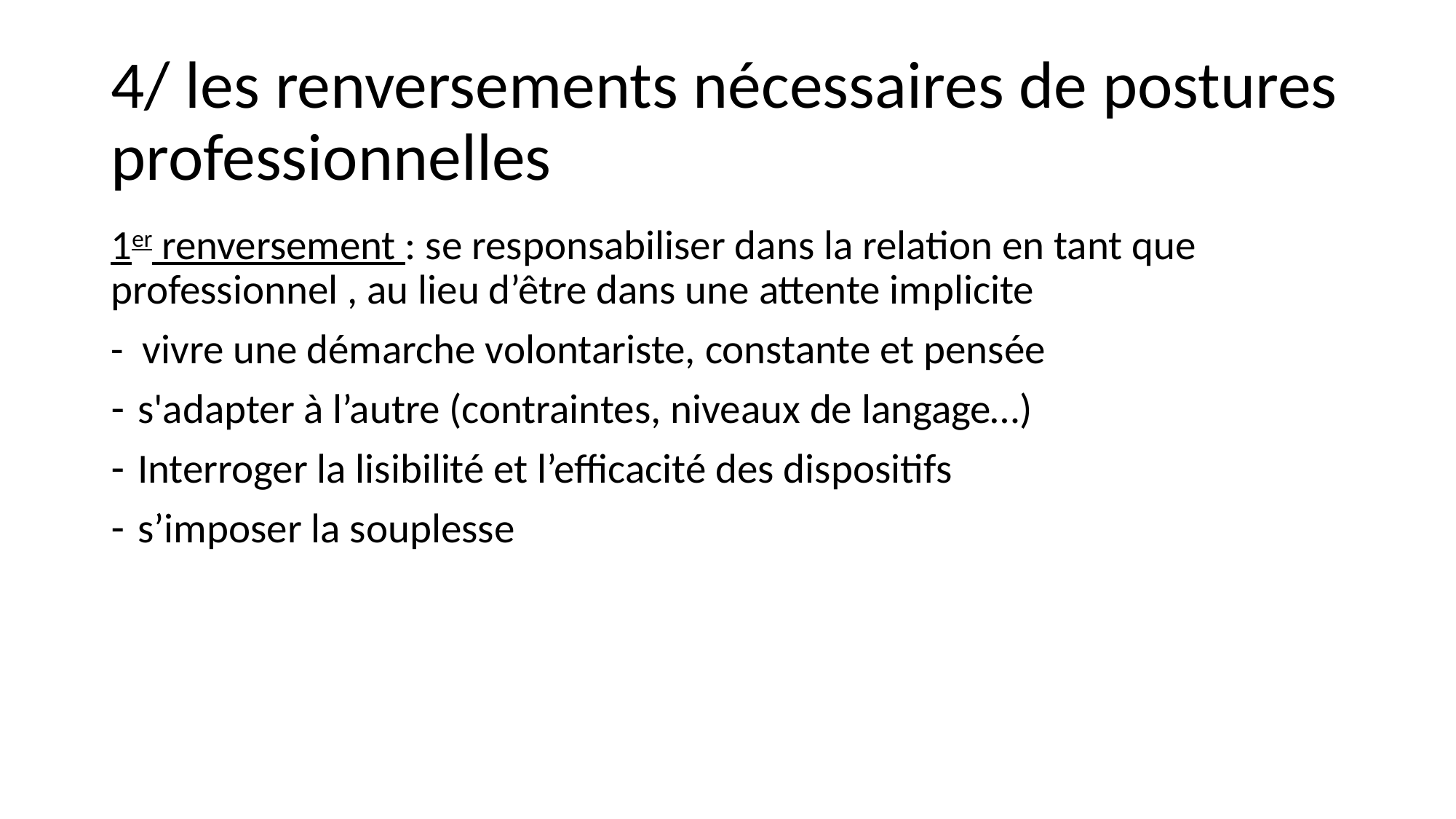

# 4/ les renversements nécessaires de postures professionnelles
1er renversement : se responsabiliser dans la relation en tant que professionnel , au lieu d’être dans une attente implicite
-  vivre une démarche volontariste, constante et pensée
s'adapter à l’autre (contraintes, niveaux de langage…)
Interroger la lisibilité et l’efficacité des dispositifs
s’imposer la souplesse